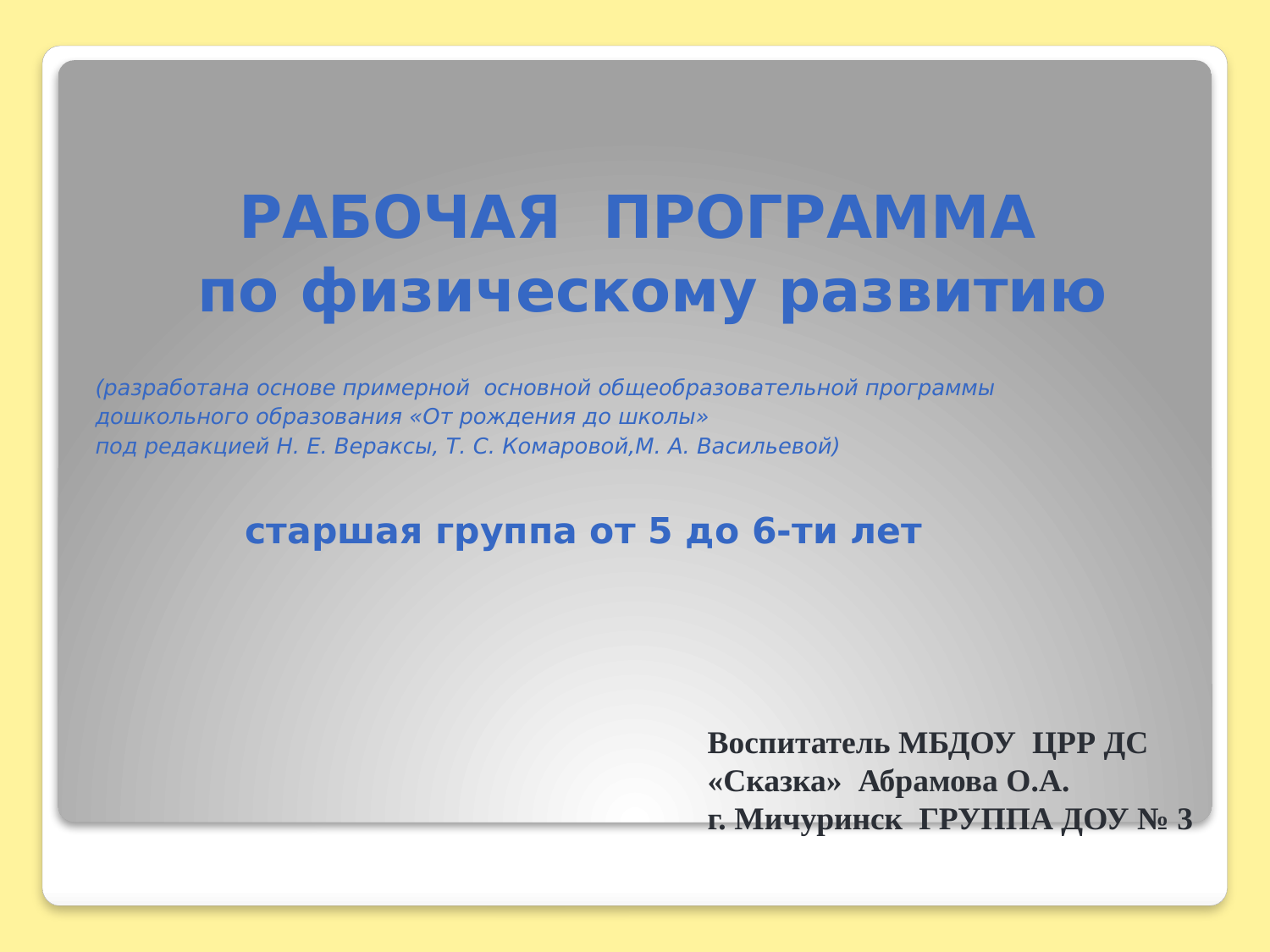

РАБОЧАЯ  ПРОГРАММА
     по физическому развитию

(разработана основе примерной  основной общеобразовательной программы
дошкольного образования «От рождения до школы»
под редакцией Н. Е. Вераксы, Т. С. Комаровой,М. А. Васильевой)

            старшая группа от 5 до 6-ти лет
# Воспитатель МБДОУ  ЦРР ДС «Сказка»  Абрамова О.А. г. Мичуринск  ГРУППА ДОУ № 3